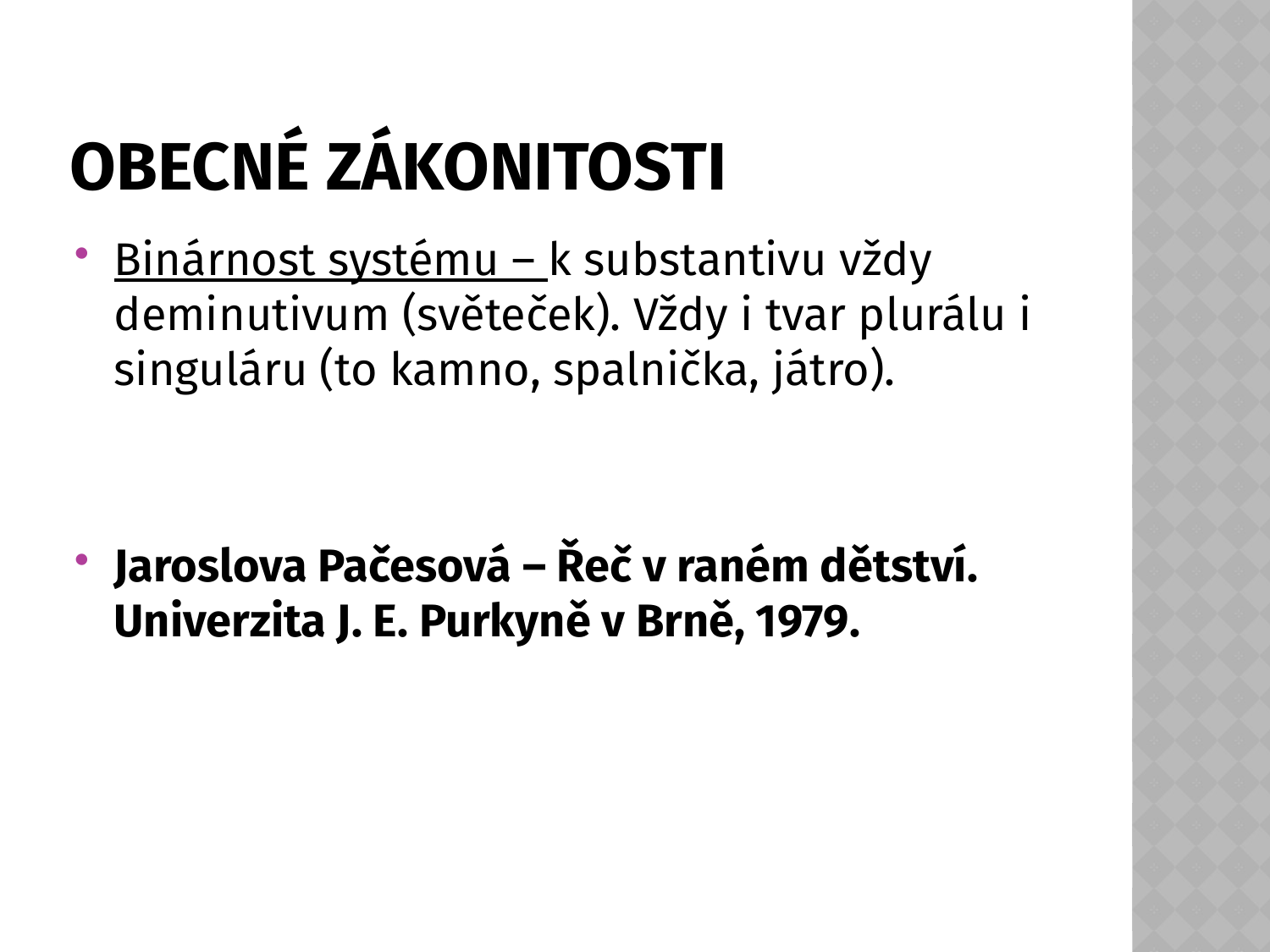

# Obecné zákonitosti
Binárnost systému – k substantivu vždy deminutivum (světeček). Vždy i tvar plurálu i singuláru (to kamno, spalnička, játro).

Jaroslova Pačesová – Řeč v raném dětství. Univerzita J. E. Purkyně v Brně, 1979.